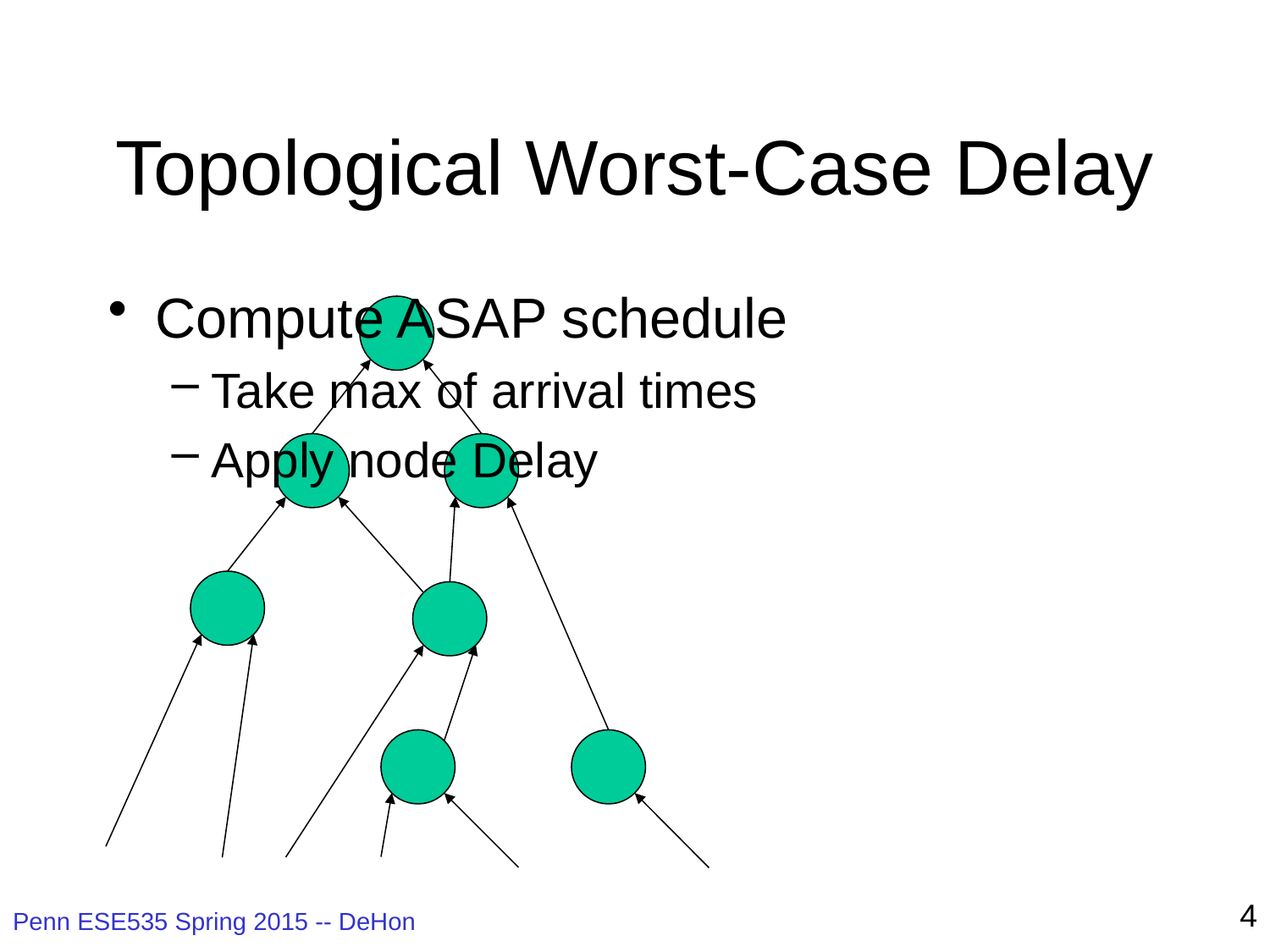

# Topological Worst-Case Delay
Compute ASAP schedule
Take max of arrival times
Apply node Delay

4
Penn ESE535 Spring 2015 -- DeHon